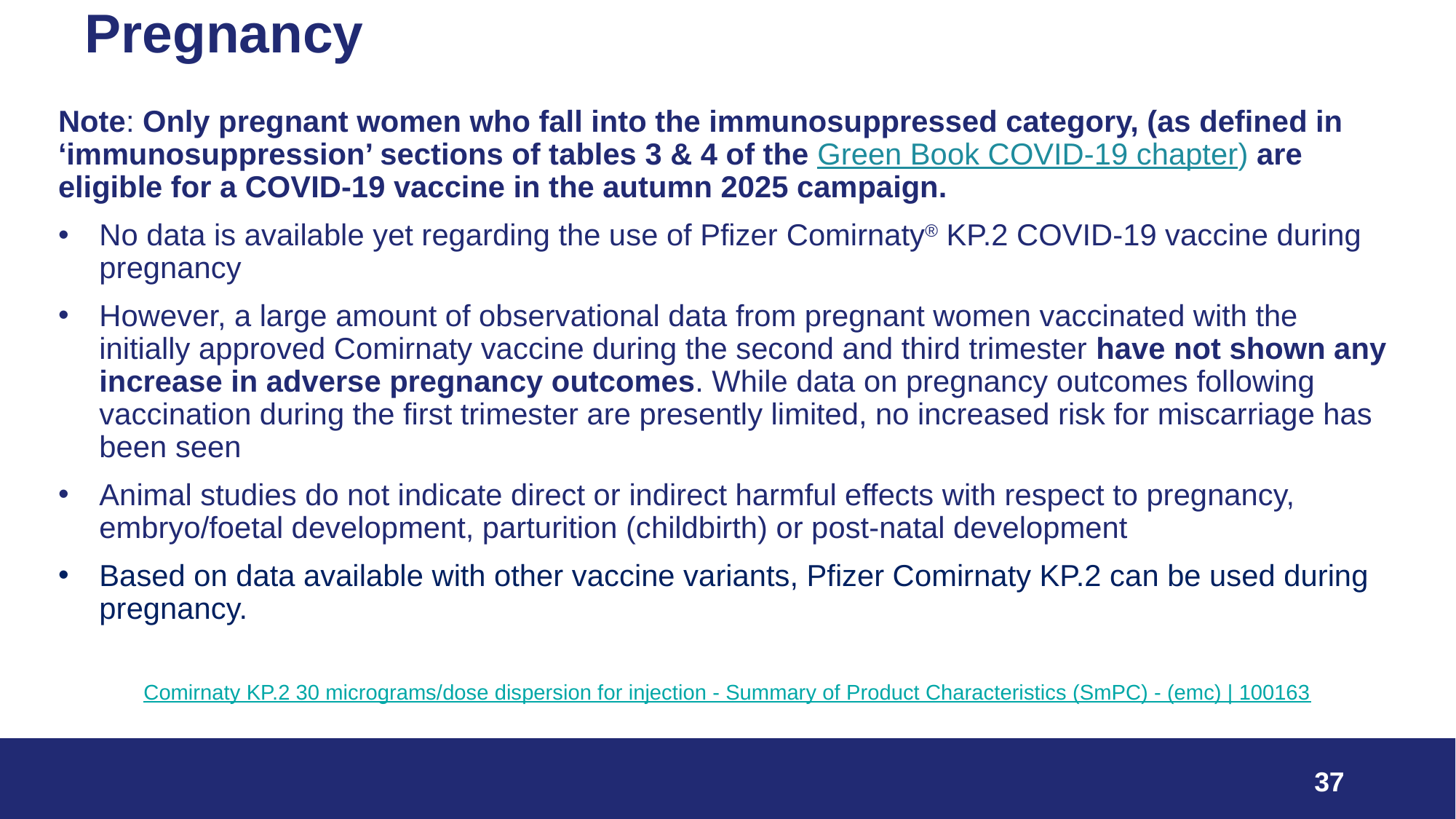

# Pregnancy
Note: Only pregnant women who fall into the immunosuppressed category, (as defined in ‘immunosuppression’ sections of tables 3 & 4 of the Green Book COVID-19 chapter) are eligible for a COVID-19 vaccine in the autumn 2025 campaign.
No data is available yet regarding the use of Pfizer Comirnaty® KP.2 COVID-19 vaccine during pregnancy
However, a large amount of observational data from pregnant women vaccinated with the initially approved Comirnaty vaccine during the second and third trimester have not shown any increase in adverse pregnancy outcomes. While data on pregnancy outcomes following vaccination during the first trimester are presently limited, no increased risk for miscarriage has been seen
Animal studies do not indicate direct or indirect harmful effects with respect to pregnancy, embryo/foetal development, parturition (childbirth) or post-natal development
Based on data available with other vaccine variants, Pfizer Comirnaty KP.2 can be used during pregnancy.

Comirnaty KP.2 30 micrograms/dose dispersion for injection - Summary of Product Characteristics (SmPC) - (emc) | 100163

37